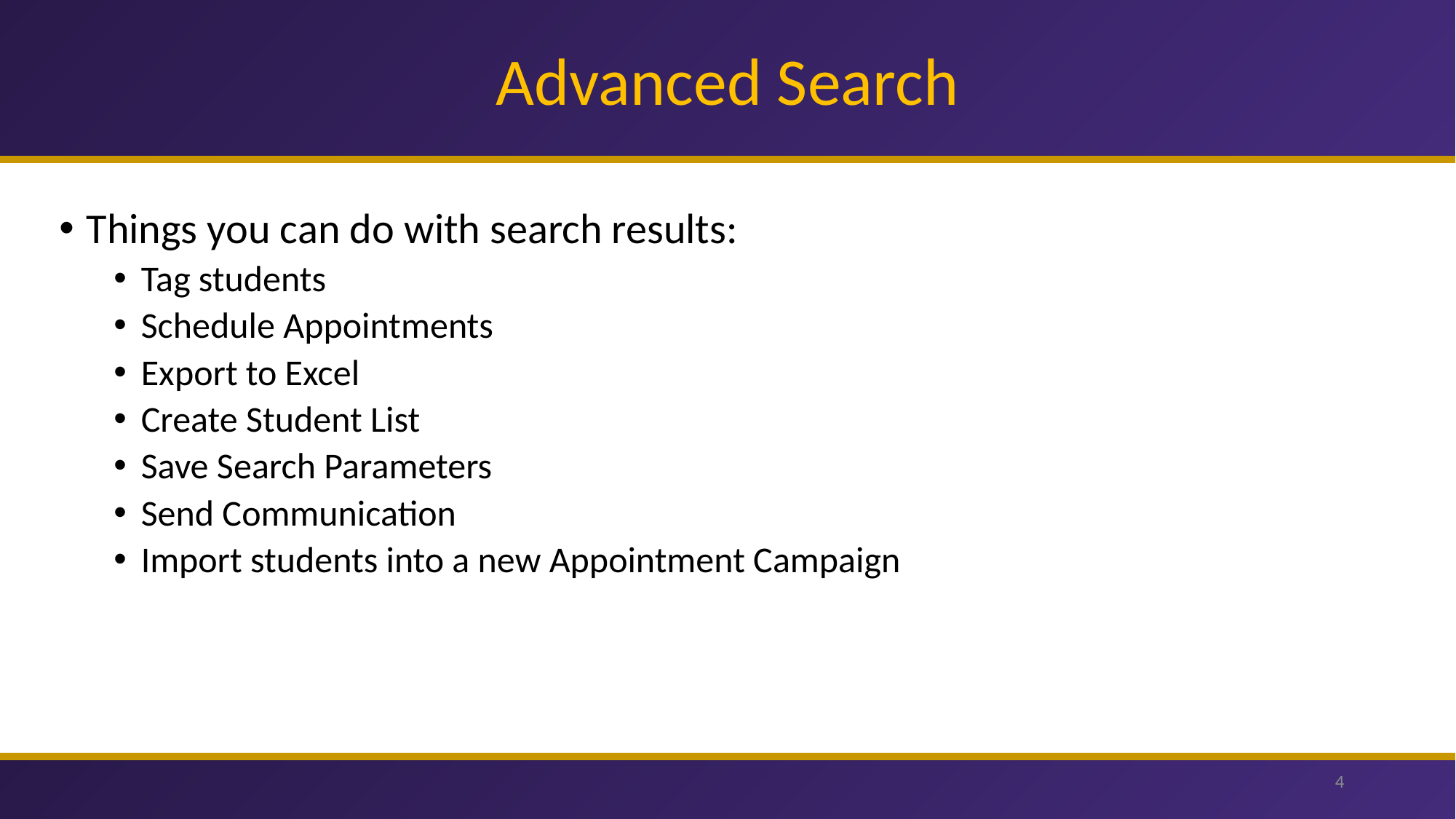

# Advanced Search
Things you can do with search results:
Tag students
Schedule Appointments
Export to Excel
Create Student List
Save Search Parameters
Send Communication
Import students into a new Appointment Campaign

4